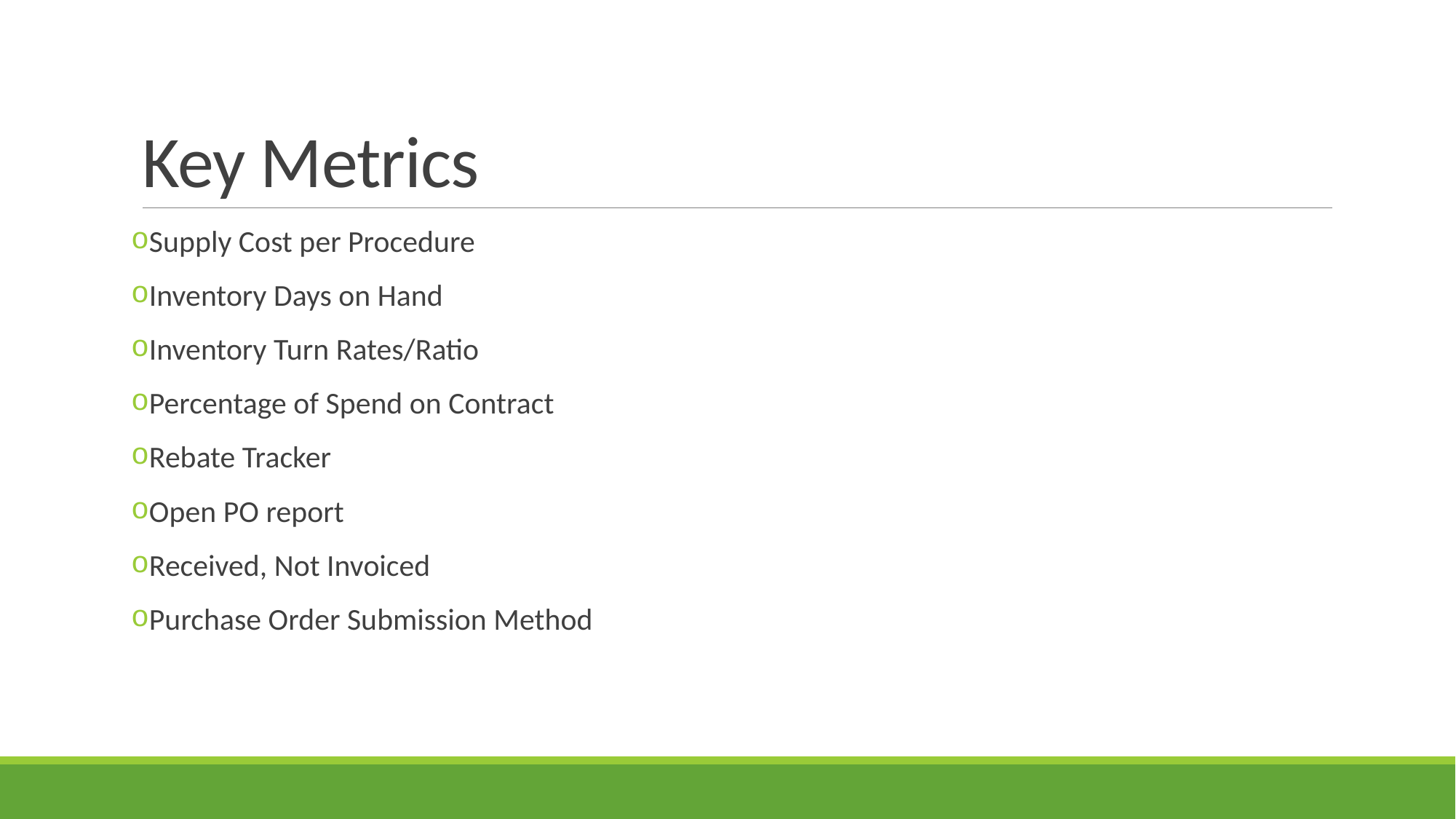

# Key Metrics
Supply Cost per Procedure
Inventory Days on Hand
Inventory Turn Rates/Ratio
Percentage of Spend on Contract
Rebate Tracker
Open PO report
Received, Not Invoiced
Purchase Order Submission Method